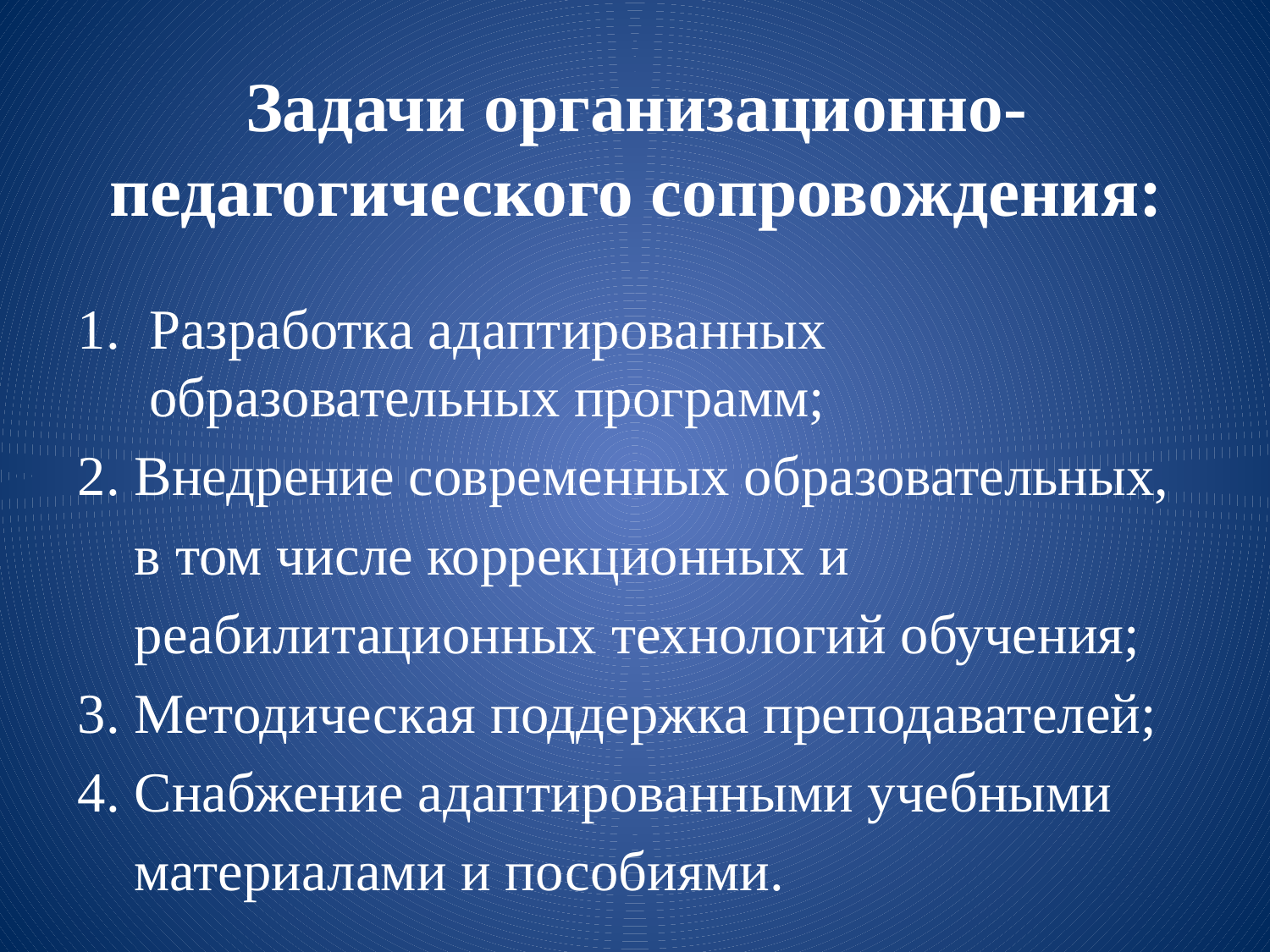

# Задачи организационно-педагогического сопровождения:
Разработка адаптированных     образовательных программ;
2. Внедрение современных образовательных,
    в том числе коррекционных и
    реабилитационных технологий обучения;
3. Методическая поддержка преподавателей;
4. Снабжение адаптированными учебными
    материалами и пособиями.